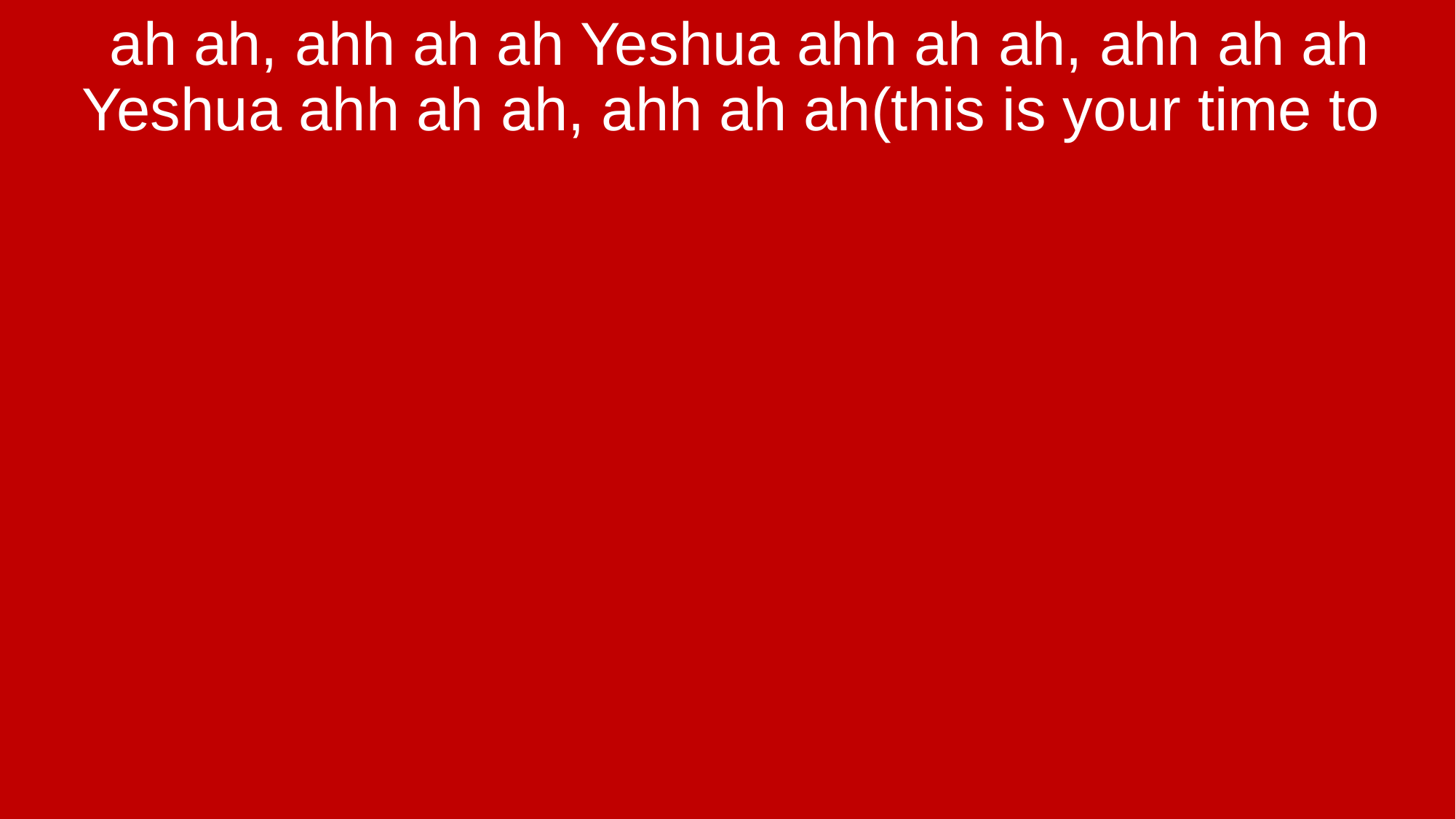

ah ah, ahh ah ah Yeshua ahh ah ah, ahh ah ah Yeshua ahh ah ah, ahh ah ah(this is your time to